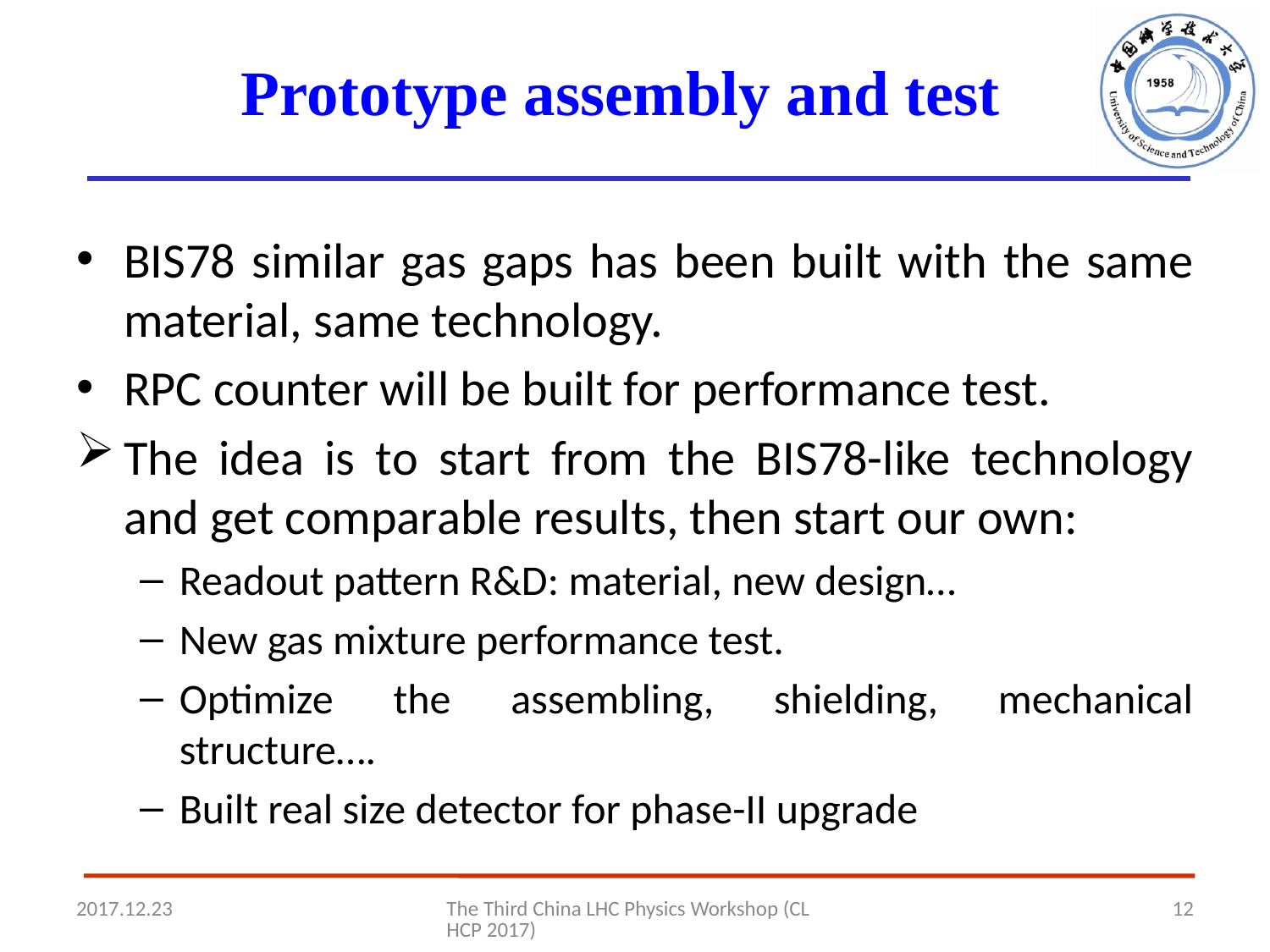

# Prototype assembly and test
BIS78 similar gas gaps has been built with the same material, same technology.
RPC counter will be built for performance test.
The idea is to start from the BIS78-like technology and get comparable results, then start our own:
Readout pattern R&D: material, new design…
New gas mixture performance test.
Optimize the assembling, shielding, mechanical structure….
Built real size detector for phase-II upgrade
2017.12.23
The Third China LHC Physics Workshop (CLHCP 2017)
12